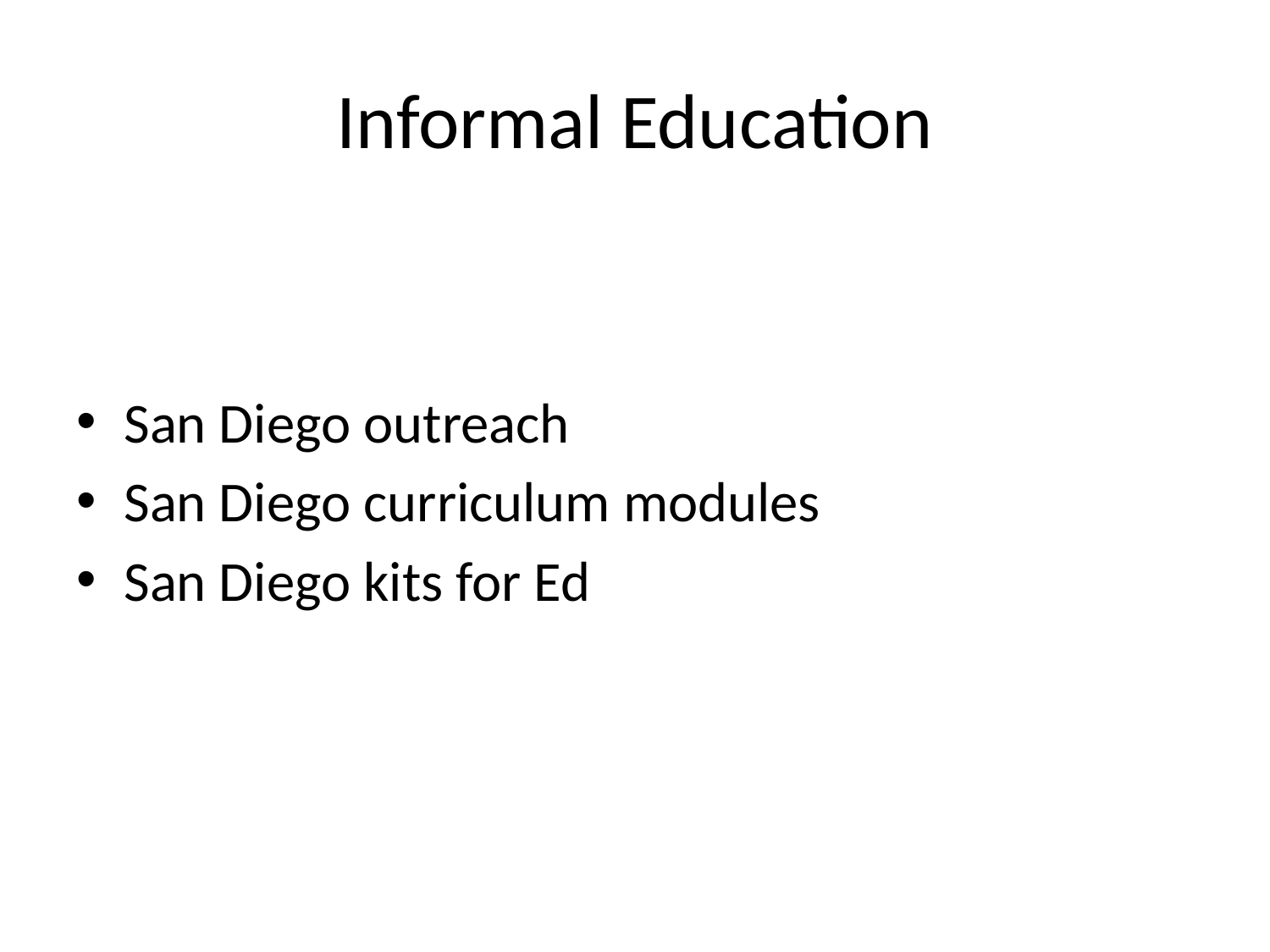

# Informal Education

San Diego outreach
San Diego curriculum modules
San Diego kits for Ed